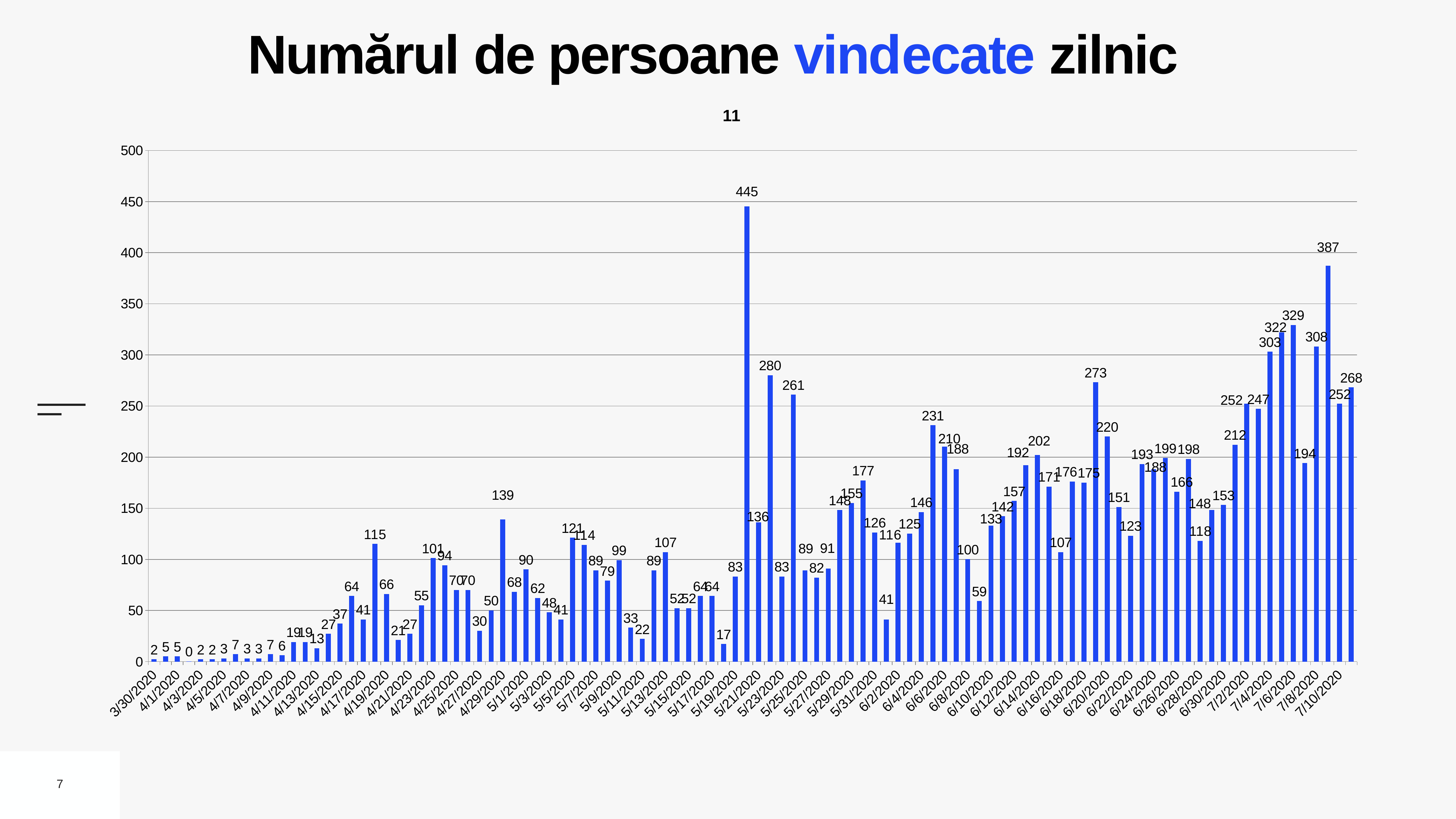

# Numărul de persoane vindecate zilnic

### Chart:

| Category | 11 |
|---|---|
| 43920 | 2.0 |
| 43921 | 5.0 |
| 43922 | 5.0 |
| 43923 | 0.0 |
| 43924 | 2.0 |
| 43925 | 2.0 |
| 43926 | 3.0 |
| 43927 | 7.0 |
| 43928 | 3.0 |
| 43929 | 3.0 |
| 43930 | 7.0 |
| 43931 | 6.0 |
| 43932 | 19.0 |
| 43933 | 19.0 |
| 43934 | 13.0 |
| 43935 | 27.0 |
| 43936 | 37.0 |
| 43937 | 64.0 |
| 43938 | 41.0 |
| 43939 | 115.0 |
| 43940 | 66.0 |
| 43941 | 21.0 |
| 43942 | 27.0 |
| 43943 | 55.0 |
| 43944 | 101.0 |
| 43945 | 94.0 |
| 43946 | 70.0 |
| 43947 | 70.0 |
| 43948 | 30.0 |
| 43949 | 50.0 |
| 43950 | 139.0 |
| 43951 | 68.0 |
| 43952 | 90.0 |
| 43953 | 62.0 |
| 43954 | 48.0 |
| 43955 | 41.0 |
| 43956 | 121.0 |
| 43957 | 114.0 |
| 43958 | 89.0 |
| 43959 | 79.0 |
| 43960 | 99.0 |
| 43961 | 33.0 |
| 43962 | 22.0 |
| 43963 | 89.0 |
| 43964 | 107.0 |
| 43965 | 52.0 |
| 43966 | 52.0 |
| 43967 | 64.0 |
| 43968 | 64.0 |
| 43969 | 17.0 |
| 43970 | 83.0 |
| 43971 | 445.0 |
| 43972 | 136.0 |
| 43973 | 280.0 |
| 43974 | 83.0 |
| 43975 | 261.0 |
| 43976 | 89.0 |
| 43977 | 82.0 |
| 43978 | 91.0 |
| 43979 | 148.0 |
| 43980 | 155.0 |
| 43981 | 177.0 |
| 43982 | 126.0 |
| 43983 | 41.0 |
| 43984 | 116.0 |
| 43985 | 125.0 |
| 43986 | 146.0 |
| 43987 | 231.0 |
| 43988 | 210.0 |
| 43989 | 188.0 |
| 43990 | 100.0 |
| 43991 | 59.0 |
| 43992 | 133.0 |
| 43993 | 142.0 |
| 43994 | 157.0 |
| 43995 | 192.0 |
| 43996 | 202.0 |
| 43997 | 171.0 |
| 43998 | 107.0 |
| 43999 | 176.0 |
| 44000 | 175.0 |
| 44001 | 273.0 |
| 44002 | 220.0 |
| 44003 | 151.0 |
| 44004 | 123.0 |
| 44005 | 193.0 |
| 44006 | 188.0 |
| 44007 | 199.0 |
| 44008 | 166.0 |
| 44009 | 198.0 |
| 44010 | 118.0 |
| 44011 | 148.0 |
| 44012 | 153.0 |
| 44013 | 212.0 |
| 44014 | 252.0 |
| 44015 | 247.0 |
| 44016 | 303.0 |
| 44017 | 322.0 |
| 44018 | 329.0 |
| 44019 | 194.0 |
| 44020 | 308.0 |
| 44021 | 387.0 |
| 44022 | 252.0 |
| 44023 | 268.0 |
7